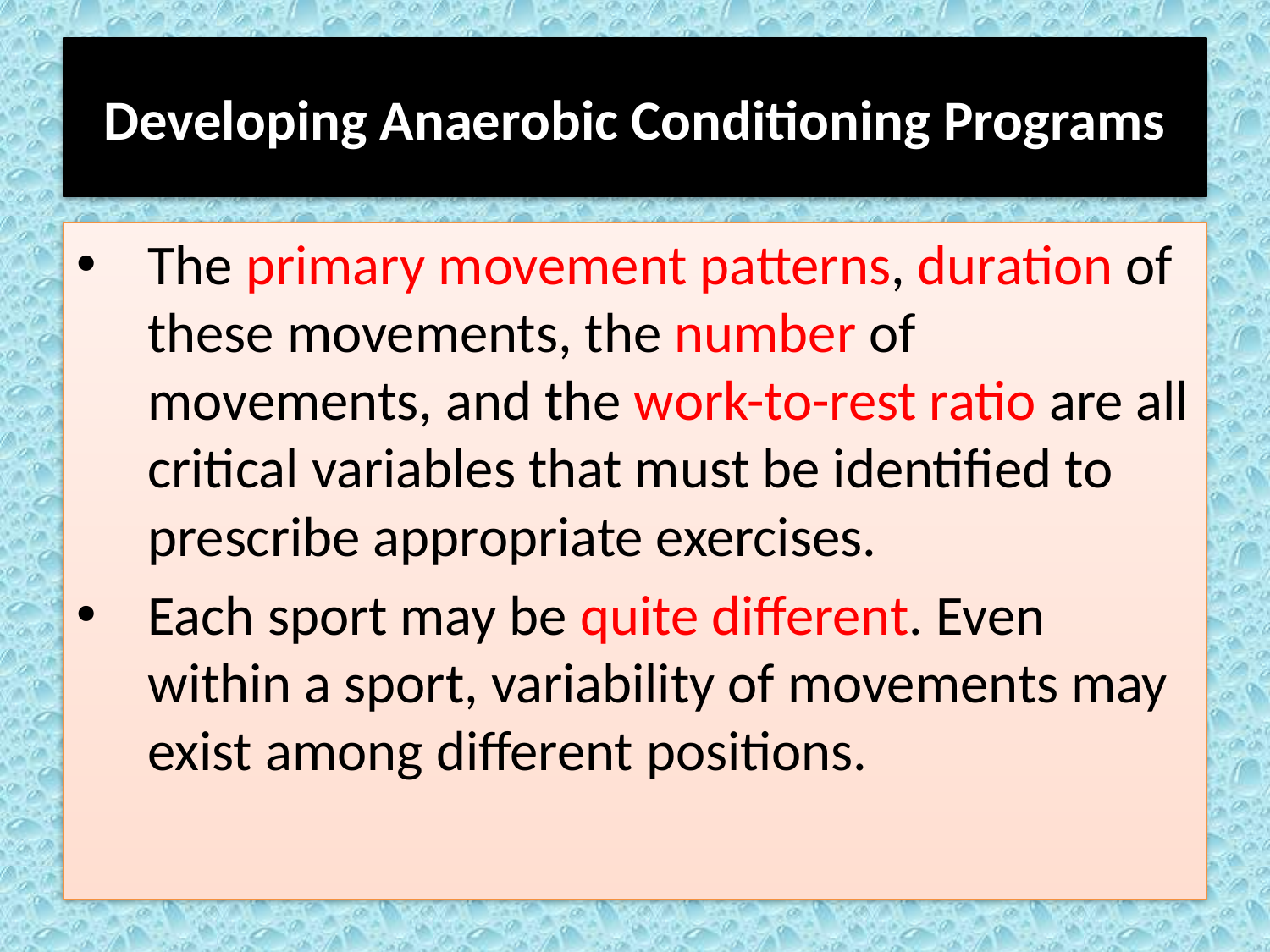

# Developing Anaerobic Conditioning Programs
The primary movement patterns, duration of these movements, the number of movements, and the work-to-rest ratio are all critical variables that must be identified to prescribe appropriate exercises.
Each sport may be quite different. Even within a sport, variability of movements may exist among different positions.